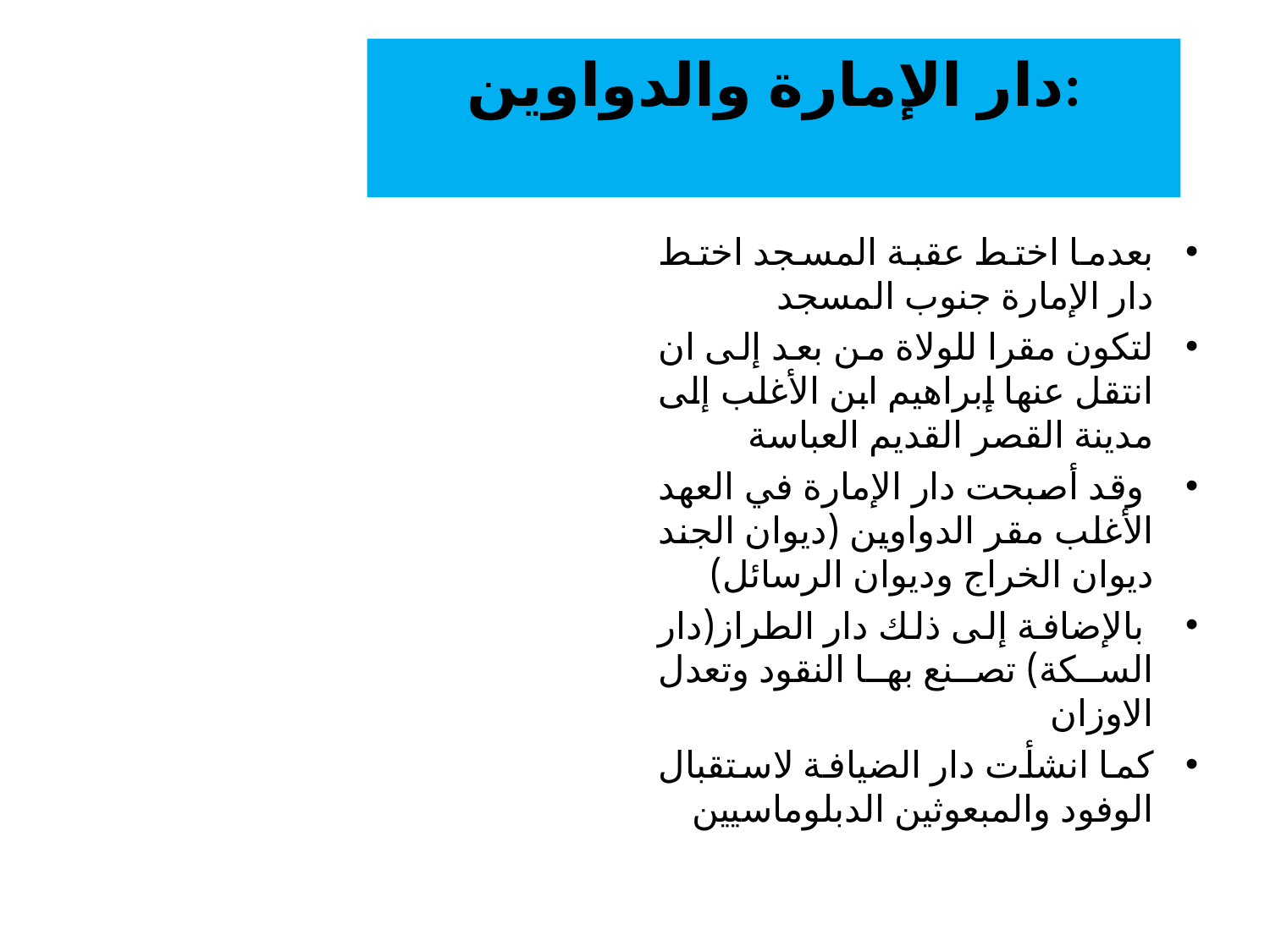

# دار الإمارة والدواوين:

بعدما اختط عقبة المسجد اختط دار الإمارة جنوب المسجد
لتكون مقرا للولاة من بعد إلى ان انتقل عنها إبراهيم ابن الأغلب إلى مدينة القصر القديم العباسة
 وقد أصبحت دار الإمارة في العهد الأغلب مقر الدواوين (ديوان الجند ديوان الخراج وديوان الرسائل)
 بالإضافة إلى ذلك دار الطراز(دار السكة) تصنع بها النقود وتعدل الاوزان
كما انشأت دار الضيافة لاستقبال الوفود والمبعوثين الدبلوماسيين